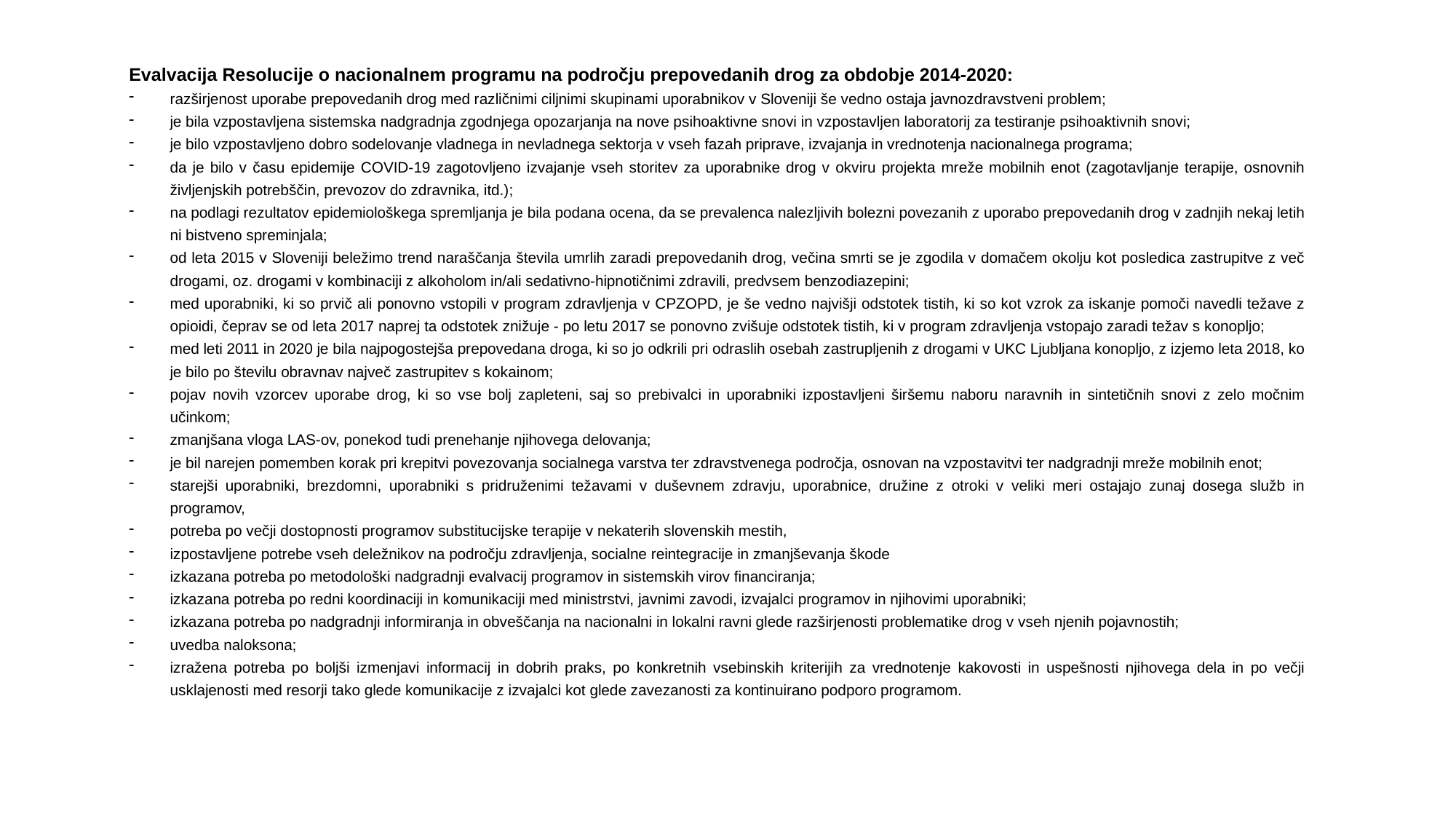

Evalvacija Resolucije o nacionalnem programu na področju prepovedanih drog za obdobje 2014-2020:
razširjenost uporabe prepovedanih drog med različnimi ciljnimi skupinami uporabnikov v Sloveniji še vedno ostaja javnozdravstveni problem;
je bila vzpostavljena sistemska nadgradnja zgodnjega opozarjanja na nove psihoaktivne snovi in vzpostavljen laboratorij za testiranje psihoaktivnih snovi;
je bilo vzpostavljeno dobro sodelovanje vladnega in nevladnega sektorja v vseh fazah priprave, izvajanja in vrednotenja nacionalnega programa;
da je bilo v času epidemije COVID-19 zagotovljeno izvajanje vseh storitev za uporabnike drog v okviru projekta mreže mobilnih enot (zagotavljanje terapije, osnovnih življenjskih potrebščin, prevozov do zdravnika, itd.);
na podlagi rezultatov epidemiološkega spremljanja je bila podana ocena, da se prevalenca nalezljivih bolezni povezanih z uporabo prepovedanih drog v zadnjih nekaj letih ni bistveno spreminjala;
od leta 2015 v Sloveniji beležimo trend naraščanja števila umrlih zaradi prepovedanih drog, večina smrti se je zgodila v domačem okolju kot posledica zastrupitve z več drogami, oz. drogami v kombinaciji z alkoholom in/ali sedativno-hipnotičnimi zdravili, predvsem benzodiazepini;
med uporabniki, ki so prvič ali ponovno vstopili v program zdravljenja v CPZOPD, je še vedno najvišji odstotek tistih, ki so kot vzrok za iskanje pomoči navedli težave z opioidi, čeprav se od leta 2017 naprej ta odstotek znižuje - po letu 2017 se ponovno zvišuje odstotek tistih, ki v program zdravljenja vstopajo zaradi težav s konopljo;
med leti 2011 in 2020 je bila najpogostejša prepovedana droga, ki so jo odkrili pri odraslih osebah zastrupljenih z drogami v UKC Ljubljana konopljo, z izjemo leta 2018, ko je bilo po številu obravnav največ zastrupitev s kokainom;
pojav novih vzorcev uporabe drog, ki so vse bolj zapleteni, saj so prebivalci in uporabniki izpostavljeni širšemu naboru naravnih in sintetičnih snovi z zelo močnim učinkom;
zmanjšana vloga LAS-ov, ponekod tudi prenehanje njihovega delovanja;
je bil narejen pomemben korak pri krepitvi povezovanja socialnega varstva ter zdravstvenega področja, osnovan na vzpostavitvi ter nadgradnji mreže mobilnih enot;
starejši uporabniki, brezdomni, uporabniki s pridruženimi težavami v duševnem zdravju, uporabnice, družine z otroki v veliki meri ostajajo zunaj dosega služb in programov,
potreba po večji dostopnosti programov substitucijske terapije v nekaterih slovenskih mestih,
izpostavljene potrebe vseh deležnikov na področju zdravljenja, socialne reintegracije in zmanjševanja škode
izkazana potreba po metodološki nadgradnji evalvacij programov in sistemskih virov financiranja;
izkazana potreba po redni koordinaciji in komunikaciji med ministrstvi, javnimi zavodi, izvajalci programov in njihovimi uporabniki;
izkazana potreba po nadgradnji informiranja in obveščanja na nacionalni in lokalni ravni glede razširjenosti problematike drog v vseh njenih pojavnostih;
uvedba naloksona;
izražena potreba po boljši izmenjavi informacij in dobrih praks, po konkretnih vsebinskih kriterijih za vrednotenje kakovosti in uspešnosti njihovega dela in po večji usklajenosti med resorji tako glede komunikacije z izvajalci kot glede zavezanosti za kontinuirano podporo programom.